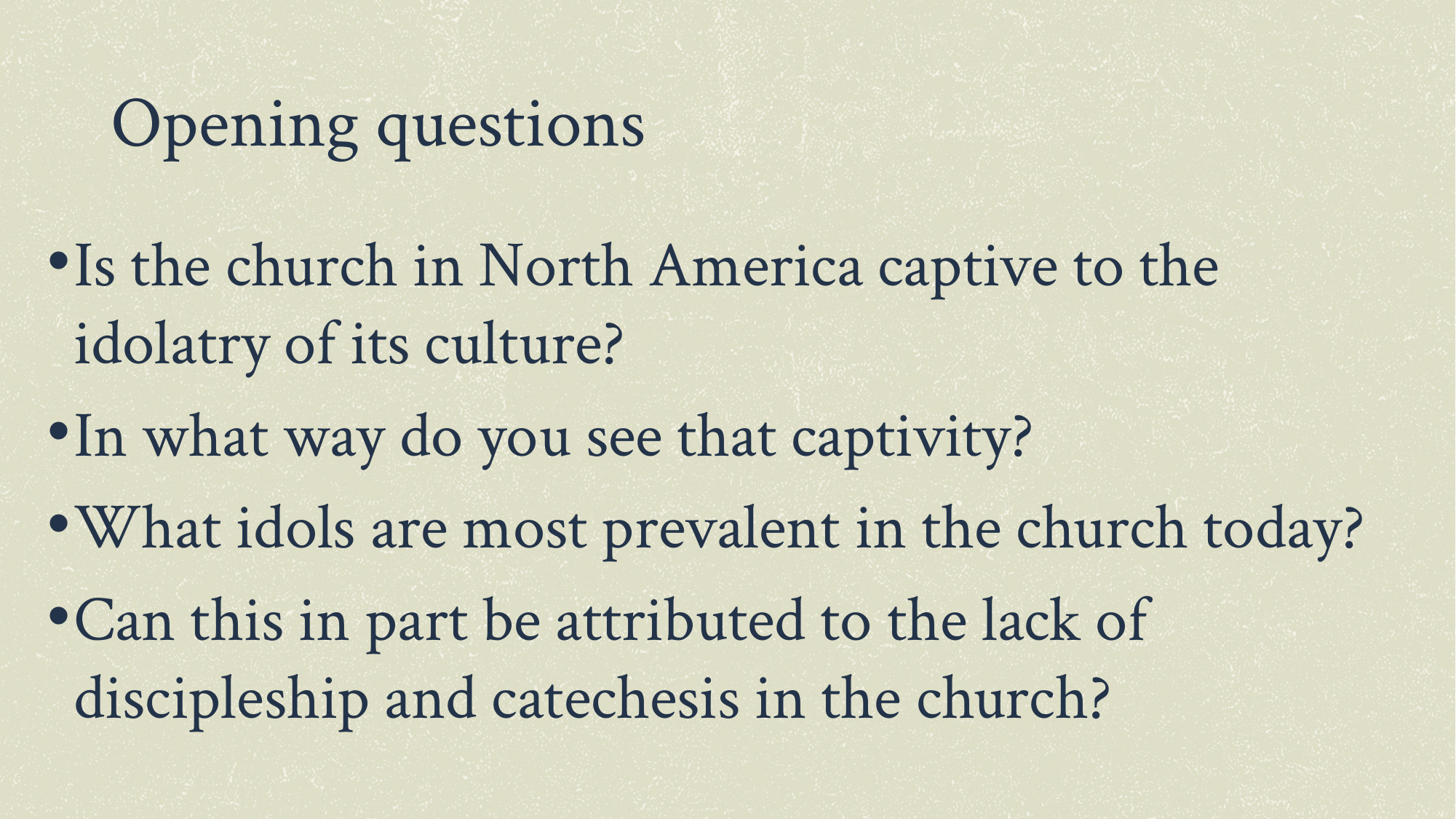

# Opening questions
Is the church in North America captive to the idolatry of its culture?
In what way do you see that captivity?
What idols are most prevalent in the church today?
Can this in part be attributed to the lack of discipleship and catechesis in the church?